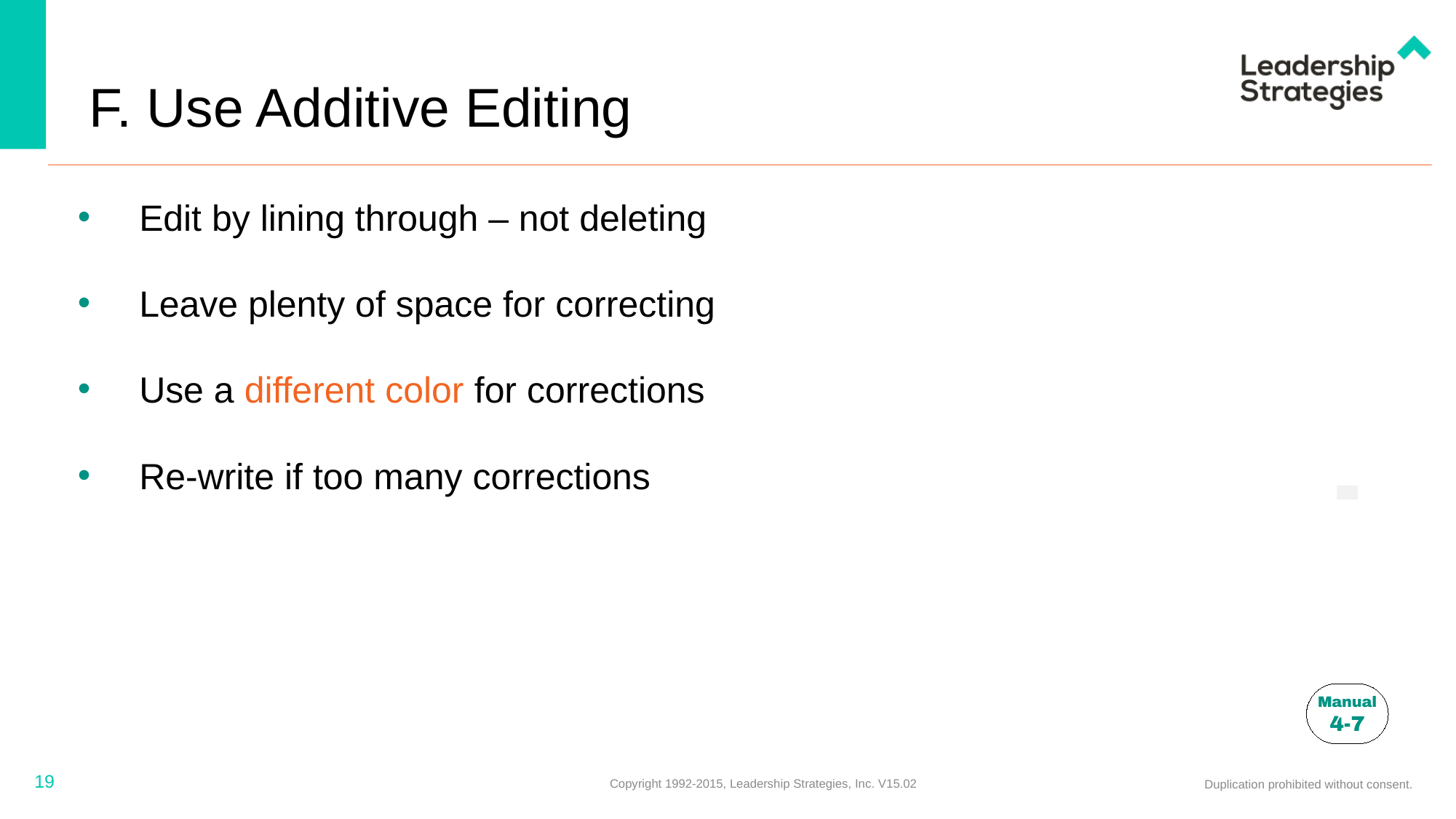

# F. Use Additive Editing
Edit by lining through – not deleting
Leave plenty of space for correcting
Use a different color for corrections
Re-write if too many corrections
-
Manual
4-7
19
Copyright 1992-2015, Leadership Strategies, Inc. V15.02